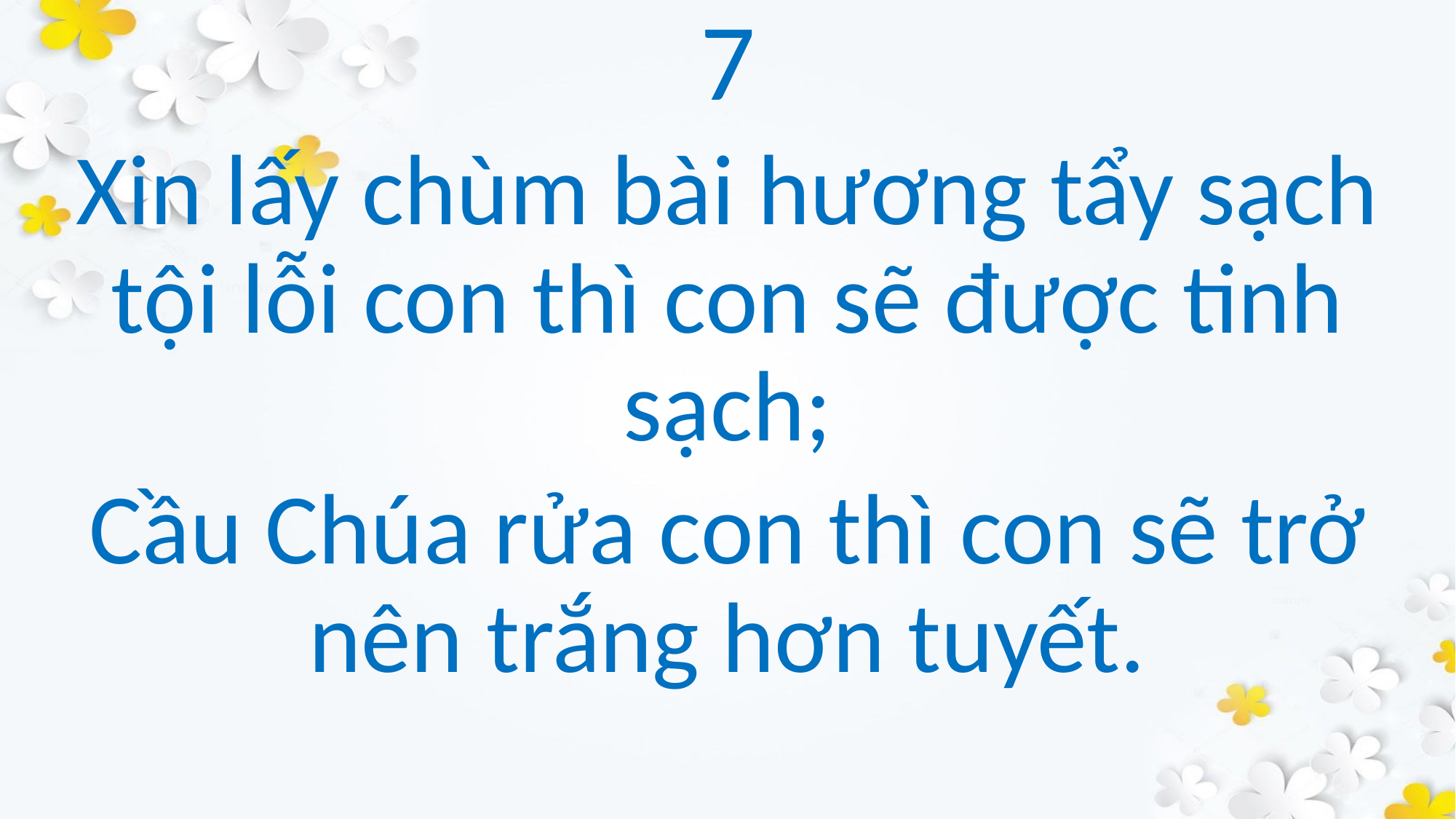

7
Xin lấy chùm bài hương tẩy sạch tội lỗi con thì con sẽ được tinh sạch;
Cầu Chúa rửa con thì con sẽ trở nên trắng hơn tuyết.